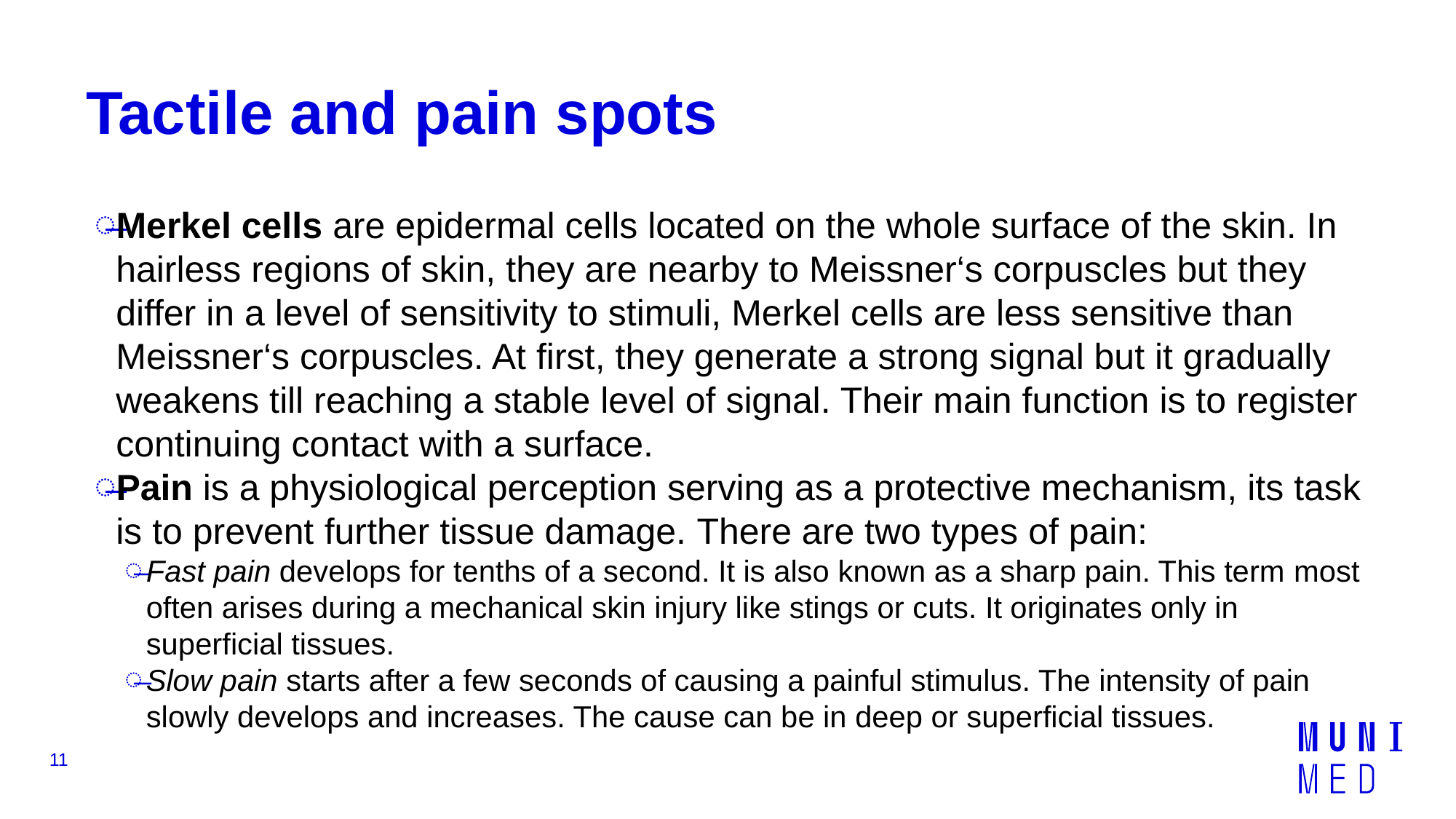

# Tactile and pain spots
Merkel cells are epidermal cells located on the whole surface of the skin. In hairless regions of skin, they are nearby to Meissner‘s corpuscles but they differ in a level of sensitivity to stimuli, Merkel cells are less sensitive than Meissner‘s corpuscles. At first, they generate a strong signal but it gradually weakens till reaching a stable level of signal. Their main function is to register continuing contact with a surface.
Pain is a physiological perception serving as a protective mechanism, its task is to prevent further tissue damage. There are two types of pain:
Fast pain develops for tenths of a second. It is also known as a sharp pain. This term most often arises during a mechanical skin injury like stings or cuts. It originates only in superficial tissues.
Slow pain starts after a few seconds of causing a painful stimulus. The intensity of pain slowly develops and increases. The cause can be in deep or superficial tissues.

11